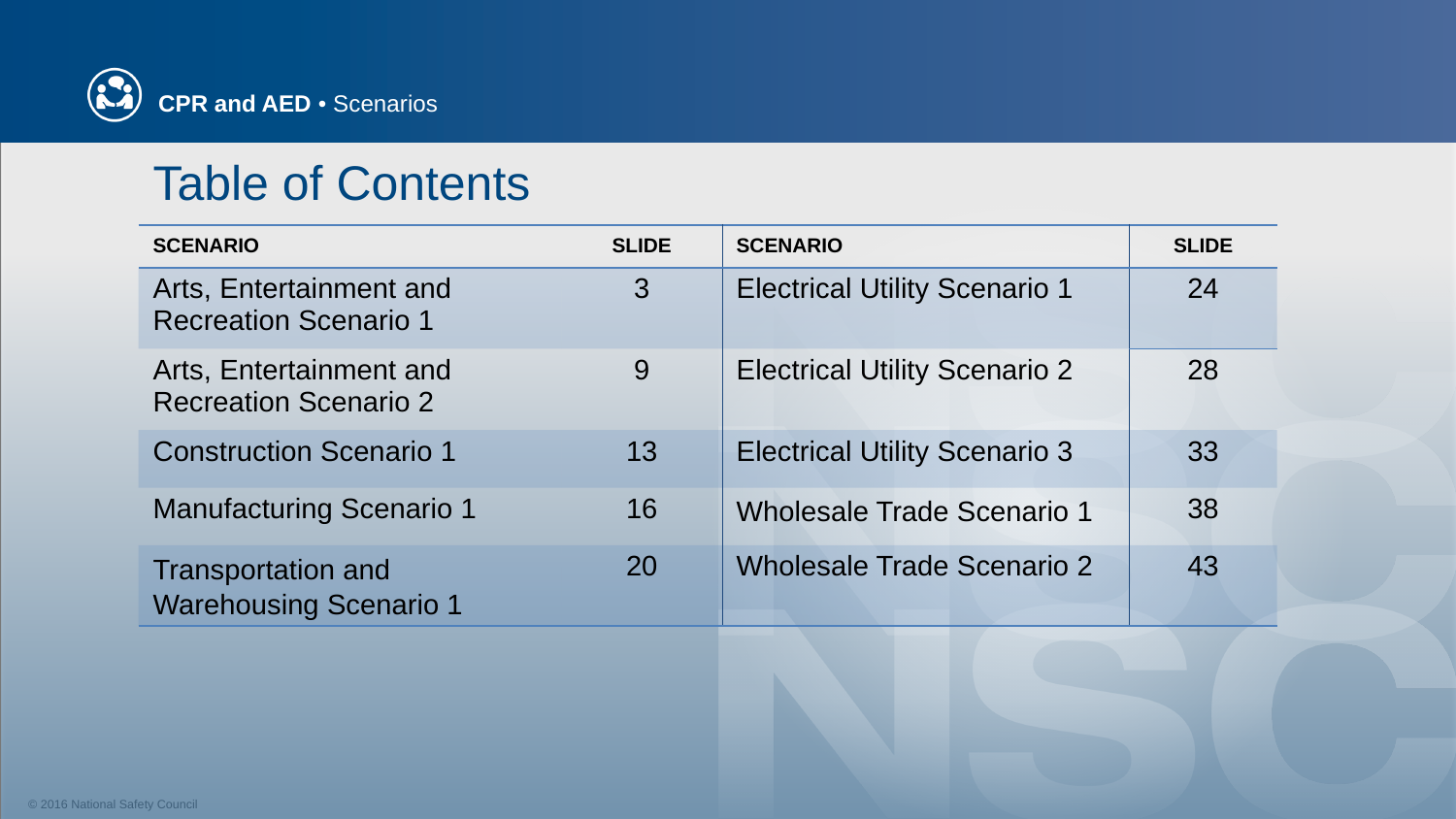

Table of Contents
| SCENARIO | SLIDE | SCENARIO | SLIDE |
| --- | --- | --- | --- |
| Arts, Entertainment and Recreation Scenario 1 | 3 | Electrical Utility Scenario 1 | 24 |
| Arts, Entertainment and Recreation Scenario 2 | 9 | Electrical Utility Scenario 2 | 28 |
| Construction Scenario 1 | 13 | Electrical Utility Scenario 3 | 33 |
| Manufacturing Scenario 1 | 16 | Wholesale Trade Scenario 1 | 38 |
| Transportation and Warehousing Scenario 1 | 20 | Wholesale Trade Scenario 2 | 43 |